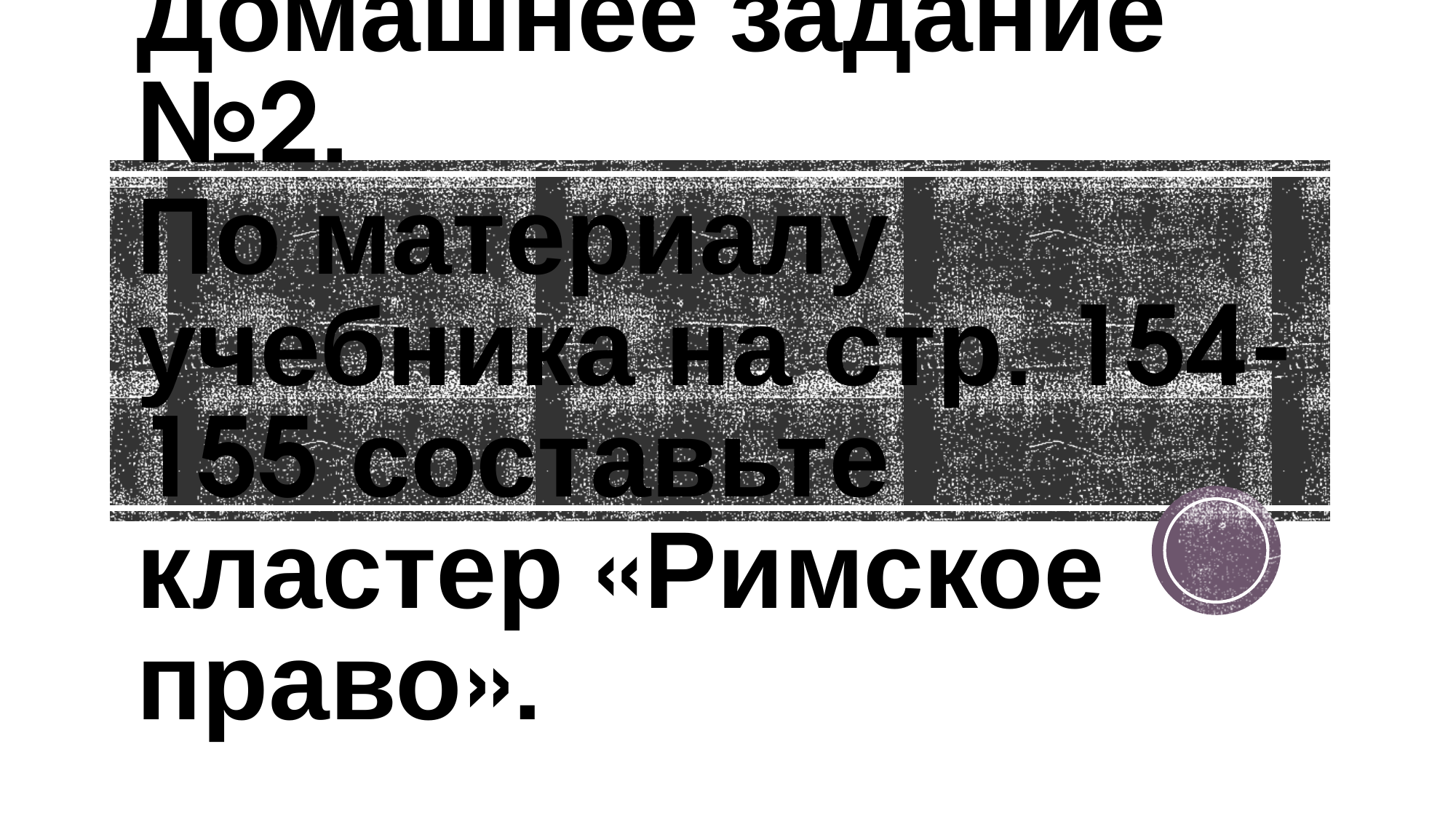

# Домашнее задание №2. По материалу учебника на стр. 154-155 составьте кластер «Римское право».